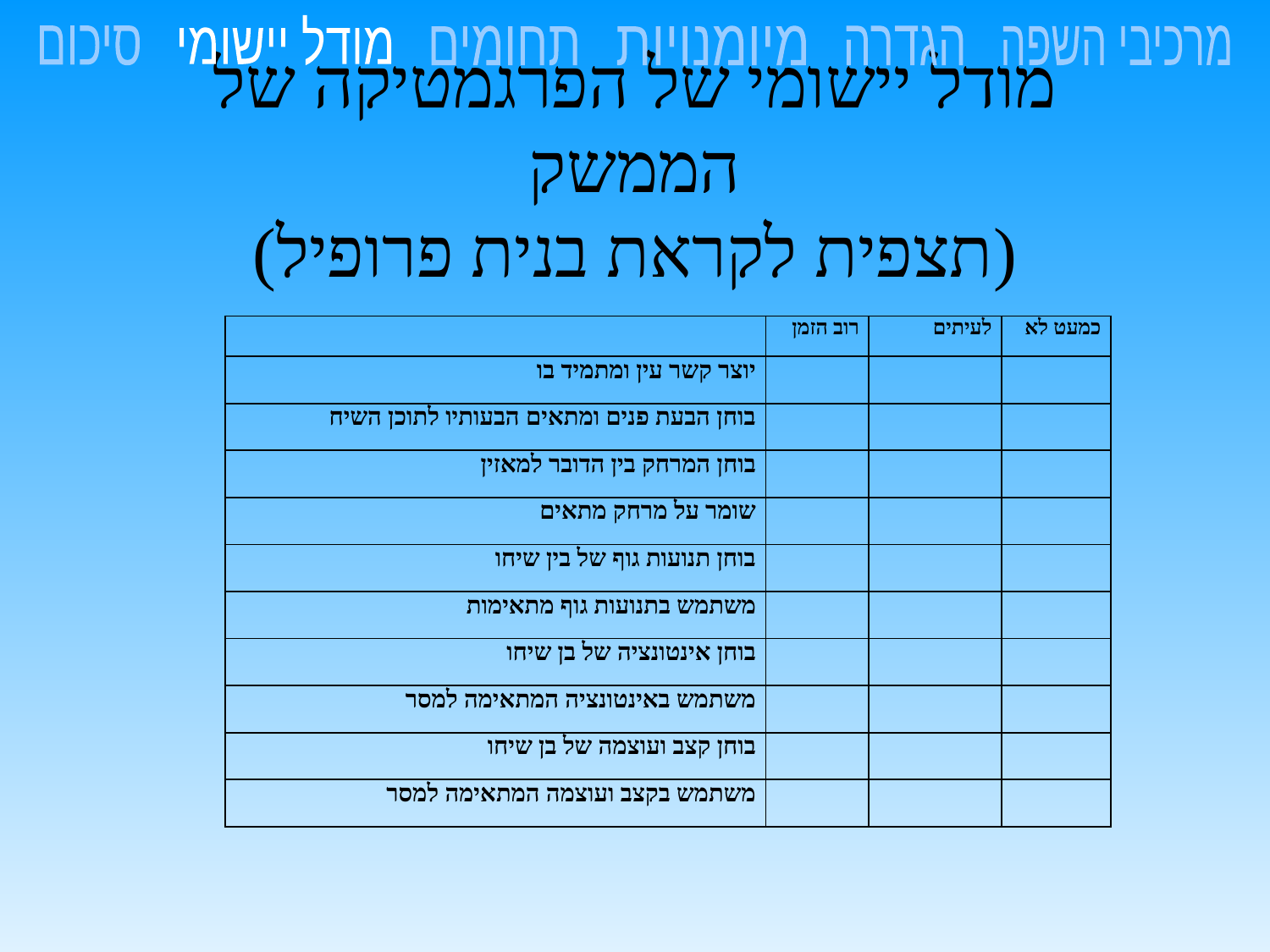

מודל יישומי
סיכום
מרכיבי השפה
תחומים
מיומנויות
הגדרה
# מודל יישומי של הפרגמטיקה של הממשק (תצפית לקראת בנית פרופיל)
|  | רוב הזמן | לעיתים | כמעט לא |
| --- | --- | --- | --- |
| יוצר קשר עין ומתמיד בו |  |  |  |
| בוחן הבעת פנים ומתאים הבעותיו לתוכן השיח |  |  |  |
| בוחן המרחק בין הדובר למאזין |  |  |  |
| שומר על מרחק מתאים |  |  |  |
| בוחן תנועות גוף של בין שיחו |  |  |  |
| משתמש בתנועות גוף מתאימות |  |  |  |
| בוחן אינטונציה של בן שיחו |  |  |  |
| משתמש באינטונציה המתאימה למסר |  |  |  |
| בוחן קצב ועוצמה של בן שיחו |  |  |  |
| משתמש בקצב ועוצמה המתאימה למסר |  |  |  |